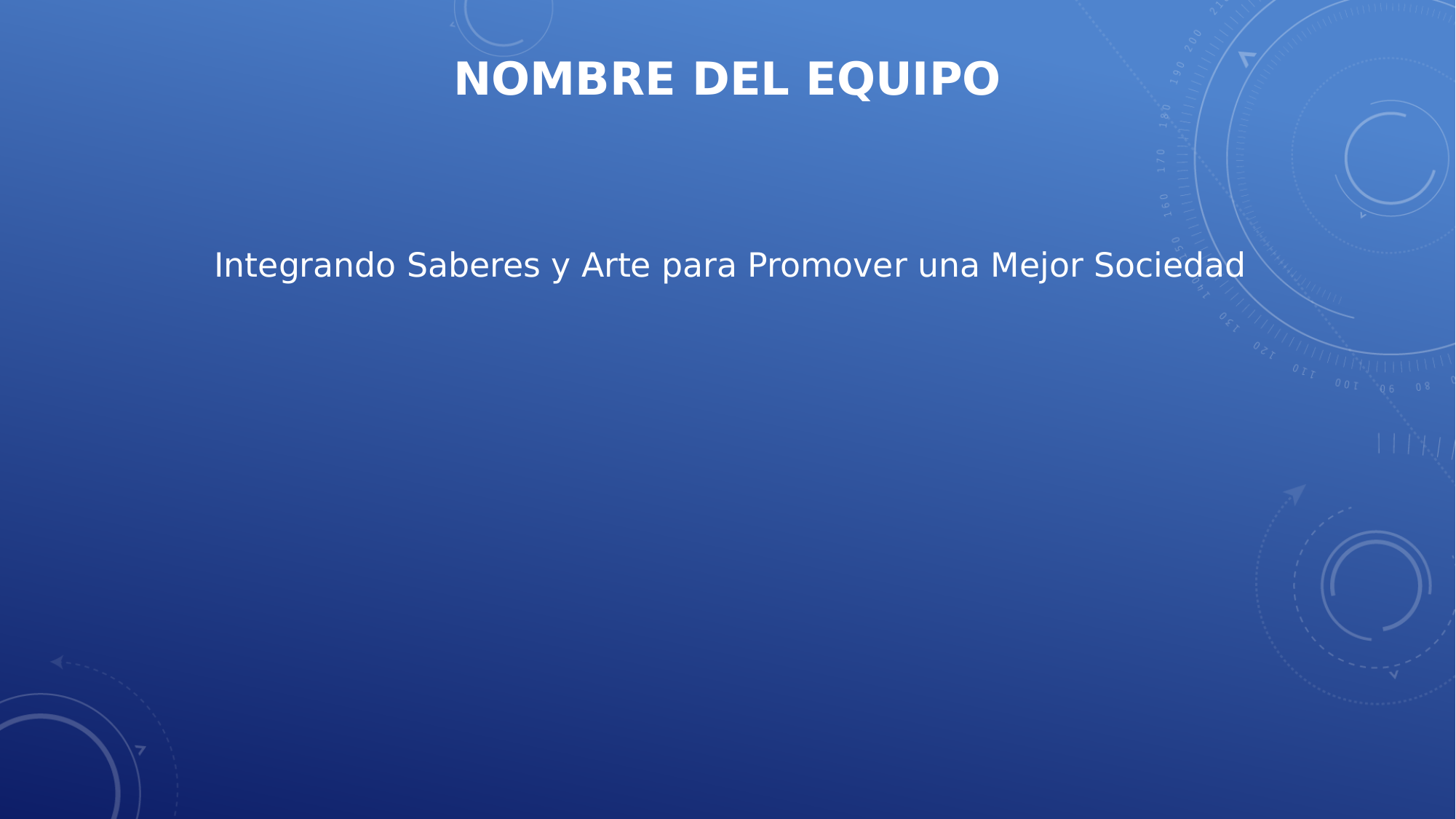

NOMBRE DEL EQUIPO
Integrando Saberes y Arte para Promover una Mejor Sociedad